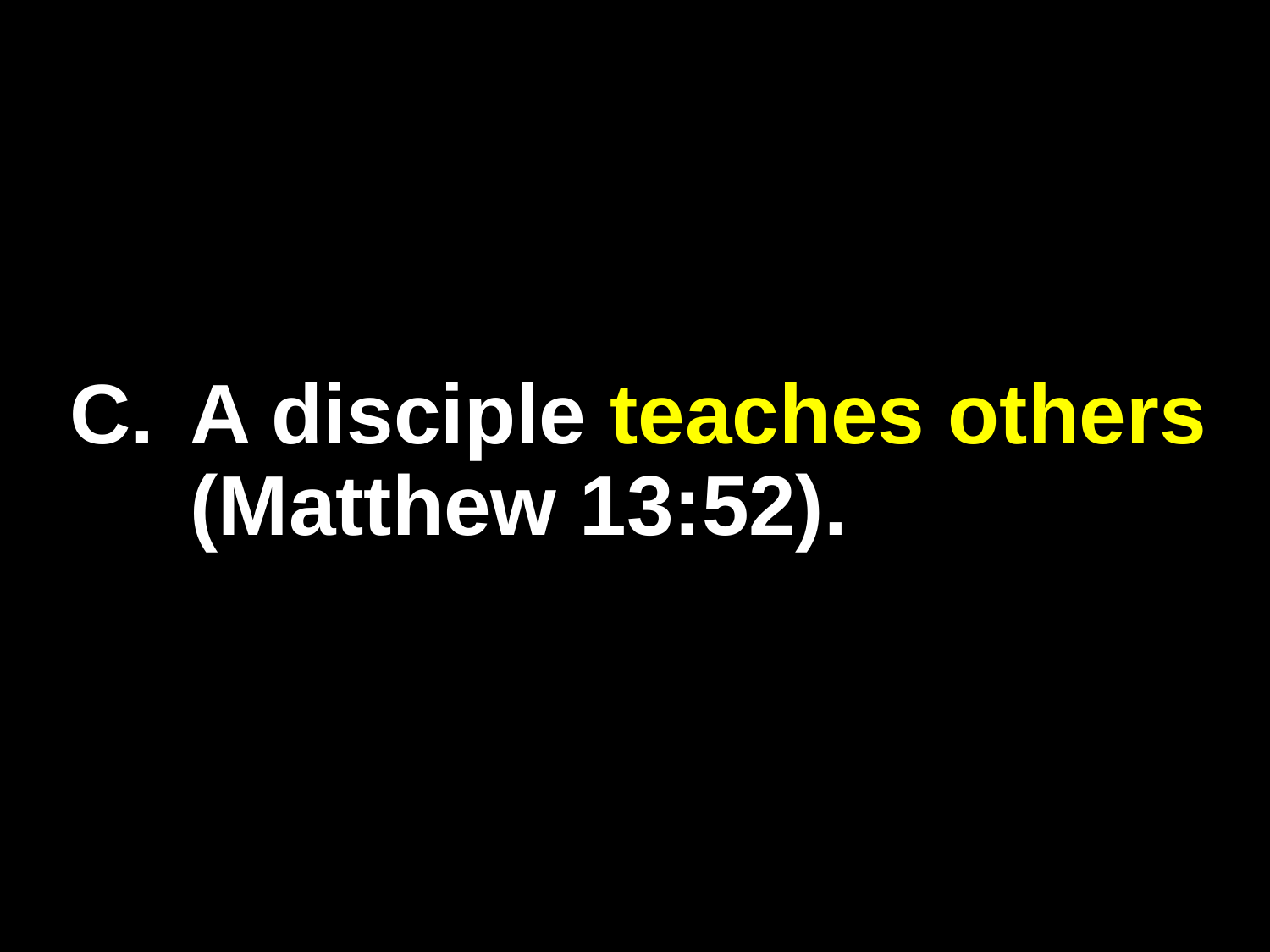

# C.	A disciple teaches others (Matthew 13:52).